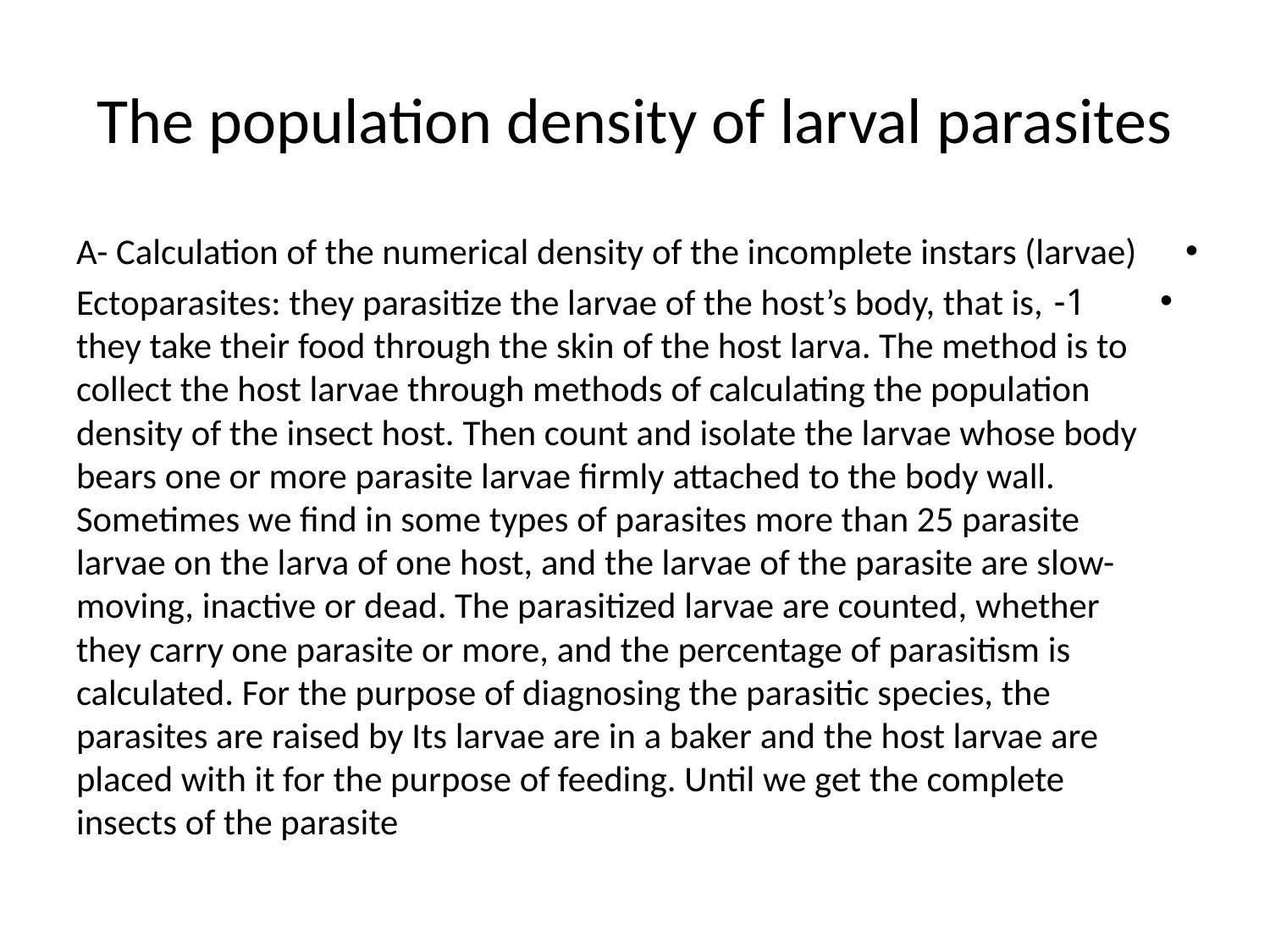

# The population density of larval parasites
A- Calculation of the numerical density of the incomplete instars (larvae)
1- Ectoparasites: they parasitize the larvae of the host’s body, that is, they take their food through the skin of the host larva. The method is to collect the host larvae through methods of calculating the population density of the insect host. Then count and isolate the larvae whose body bears one or more parasite larvae firmly attached to the body wall. Sometimes we find in some types of parasites more than 25 parasite larvae on the larva of one host, and the larvae of the parasite are slow-moving, inactive or dead. The parasitized larvae are counted, whether they carry one parasite or more, and the percentage of parasitism is calculated. For the purpose of diagnosing the parasitic species, the parasites are raised by Its larvae are in a baker and the host larvae are placed with it for the purpose of feeding. Until we get the complete insects of the parasite